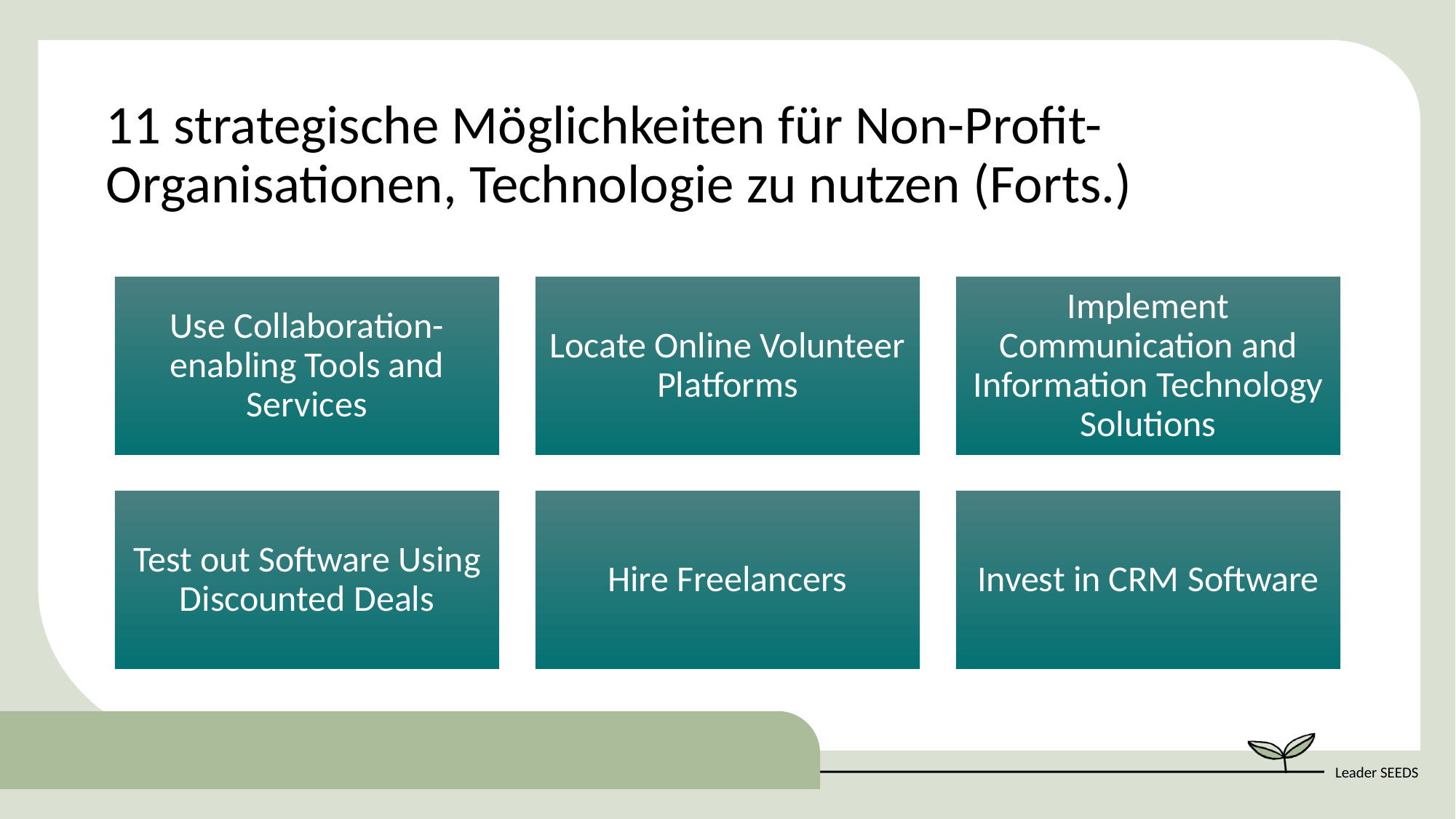

11 strategische Möglichkeiten für Non-Profit-Organisationen, Technologie zu nutzen (Forts.)
Use Collaboration-enabling Tools and Services
Locate Online Volunteer Platforms
Implement Communication and Information Technology Solutions
Test out Software Using Discounted Deals
Hire Freelancers
Invest in CRM Software